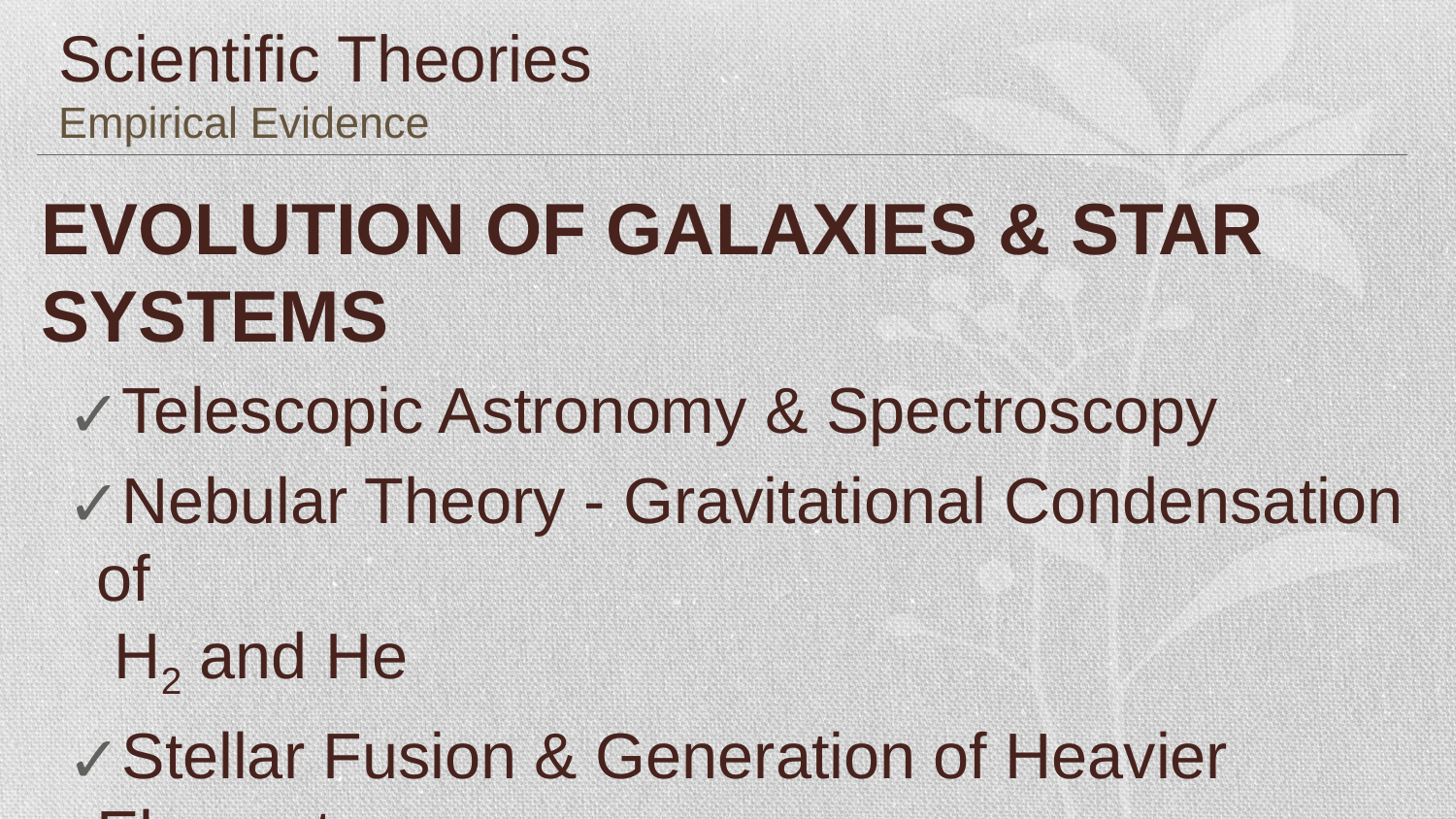

# Scientific Theories Empirical Evidence
EVOLUTION OF GALAXIES & STAR SYSTEMS
Telescopic Astronomy & Spectroscopy
Nebular Theory - Gravitational Condensation of
 H2 and He
Stellar Fusion & Generation of Heavier Elements
Recycling of Matter and Energy